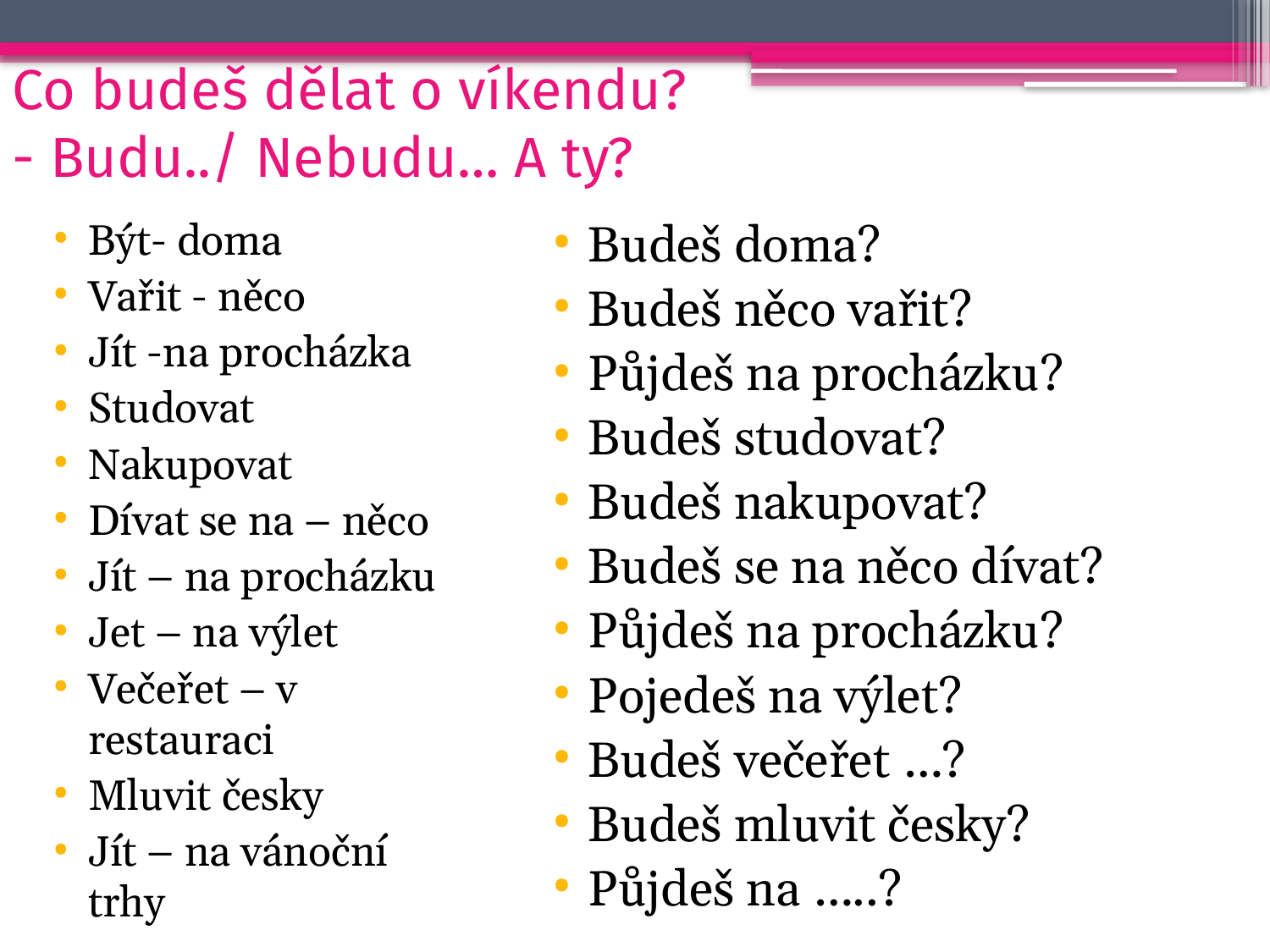

# Co budeš dělat o víkendu? - Budu../ Nebudu… A ty?
Být- doma
Vařit - něco
Jít -na procházka
Studovat
Nakupovat
Dívat se na – něco
Jít – na procházku
Jet – na výlet
Večeřet – v restauraci
Mluvit česky
Jít – na vánoční trhy
Budeš doma?
Budeš něco vařit?
Půjdeš na procházku?
Budeš studovat?
Budeš nakupovat?
Budeš se na něco dívat?
Půjdeš na procházku?
Pojedeš na výlet?
Budeš večeřet …?
Budeš mluvit česky?
Půjdeš na …..?